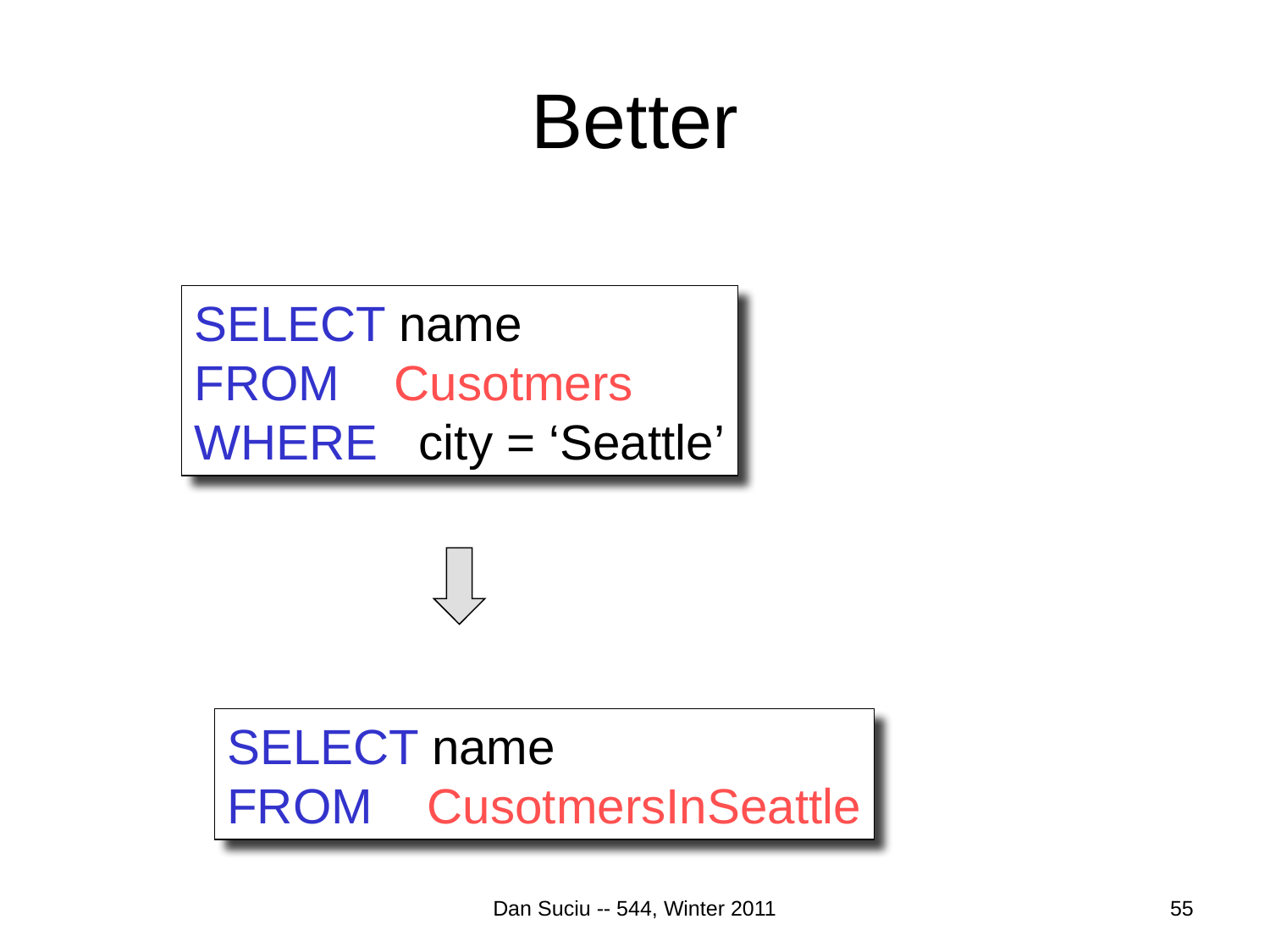

# Better
SELECT name
FROM    Cusotmers
WHERE   city = ‘Seattle’

SELECT name
FROM    CusotmersInSeattle
55
Dan Suciu -- 544, Winter 2011